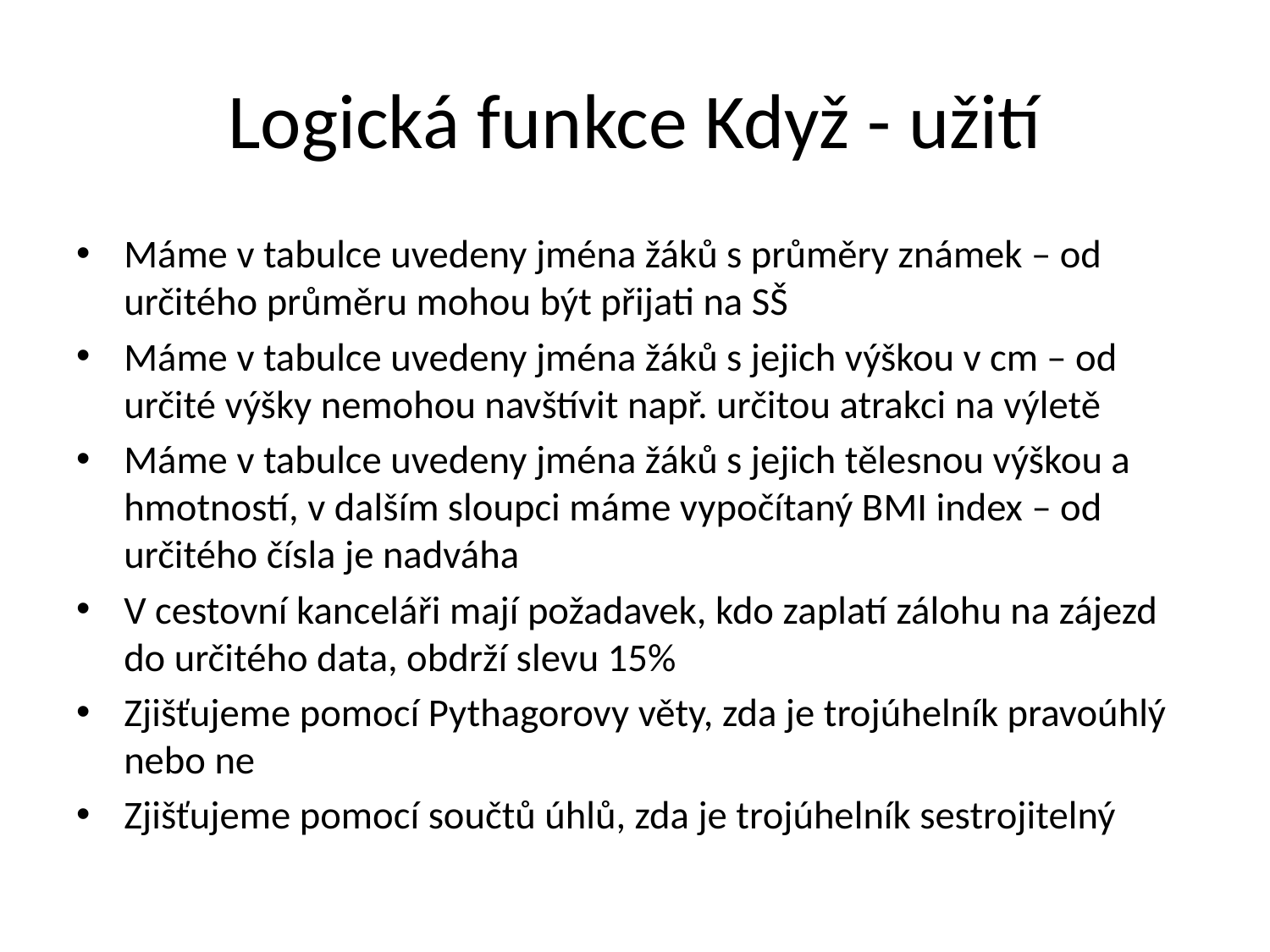

# Logická funkce Když - užití
Máme v tabulce uvedeny jména žáků s průměry známek – od určitého průměru mohou být přijati na SŠ
Máme v tabulce uvedeny jména žáků s jejich výškou v cm – od určité výšky nemohou navštívit např. určitou atrakci na výletě
Máme v tabulce uvedeny jména žáků s jejich tělesnou výškou a hmotností, v dalším sloupci máme vypočítaný BMI index – od určitého čísla je nadváha
V cestovní kanceláři mají požadavek, kdo zaplatí zálohu na zájezd do určitého data, obdrží slevu 15%
Zjišťujeme pomocí Pythagorovy věty, zda je trojúhelník pravoúhlý nebo ne
Zjišťujeme pomocí součtů úhlů, zda je trojúhelník sestrojitelný